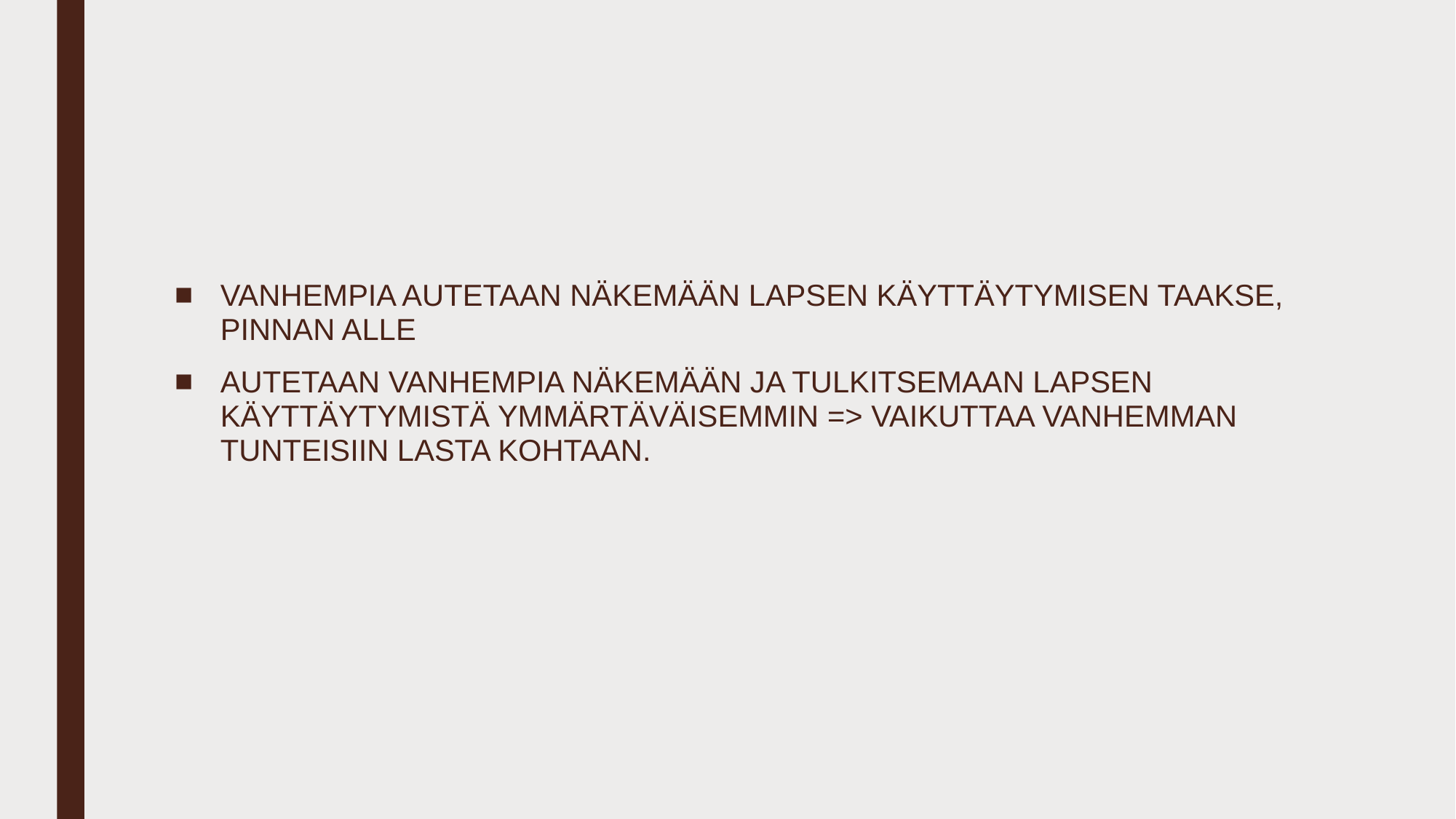

#
VANHEMPIA AUTETAAN NÄKEMÄÄN LAPSEN KÄYTTÄYTYMISEN TAAKSE, PINNAN ALLE
AUTETAAN VANHEMPIA NÄKEMÄÄN JA TULKITSEMAAN LAPSEN KÄYTTÄYTYMISTÄ YMMÄRTÄVÄISEMMIN => VAIKUTTAA VANHEMMAN TUNTEISIIN LASTA KOHTAAN.